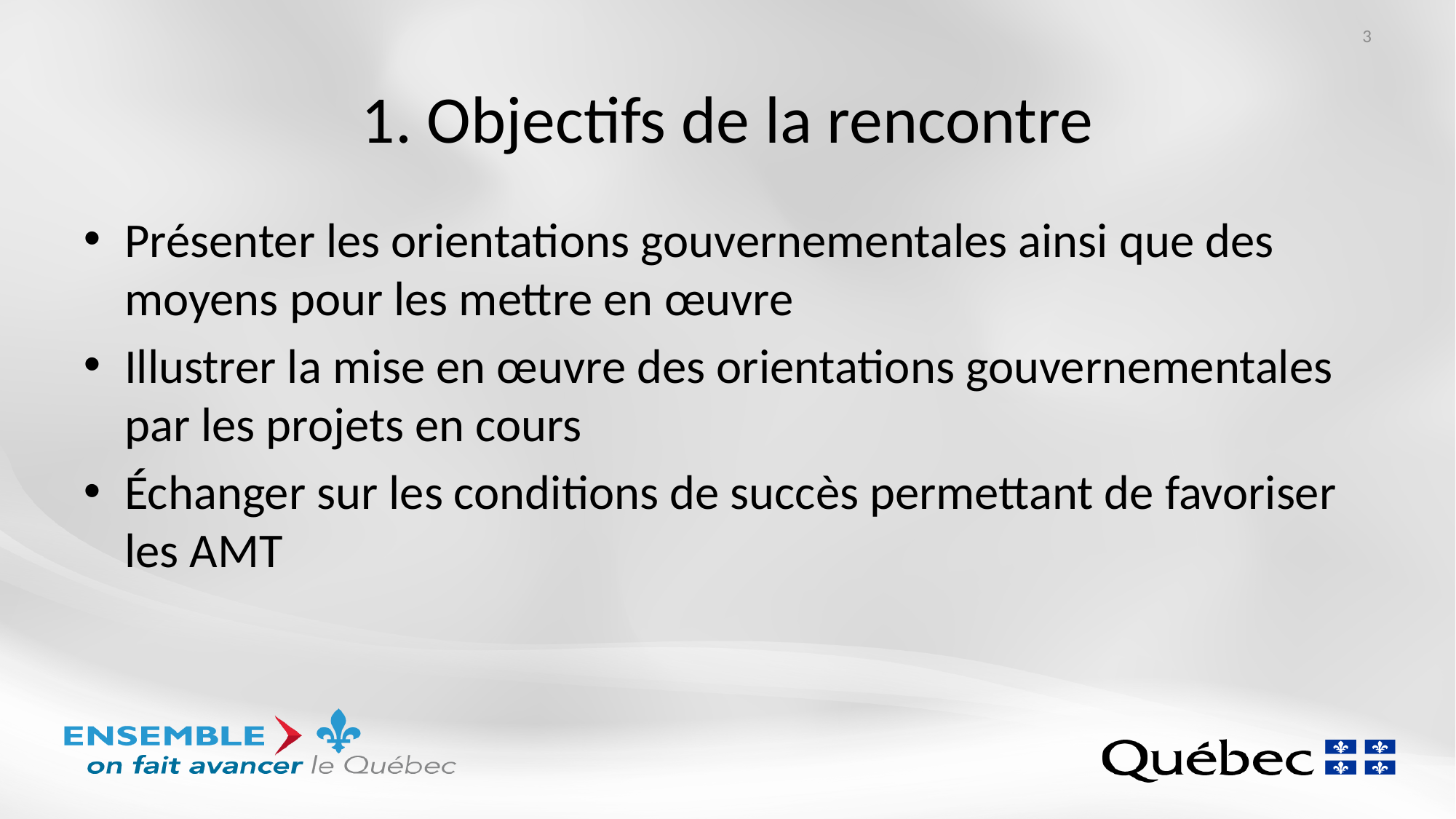

3
# 1. Objectifs de la rencontre
Présenter les orientations gouvernementales ainsi que des moyens pour les mettre en œuvre
Illustrer la mise en œuvre des orientations gouvernementales par les projets en cours
Échanger sur les conditions de succès permettant de favoriser les AMT